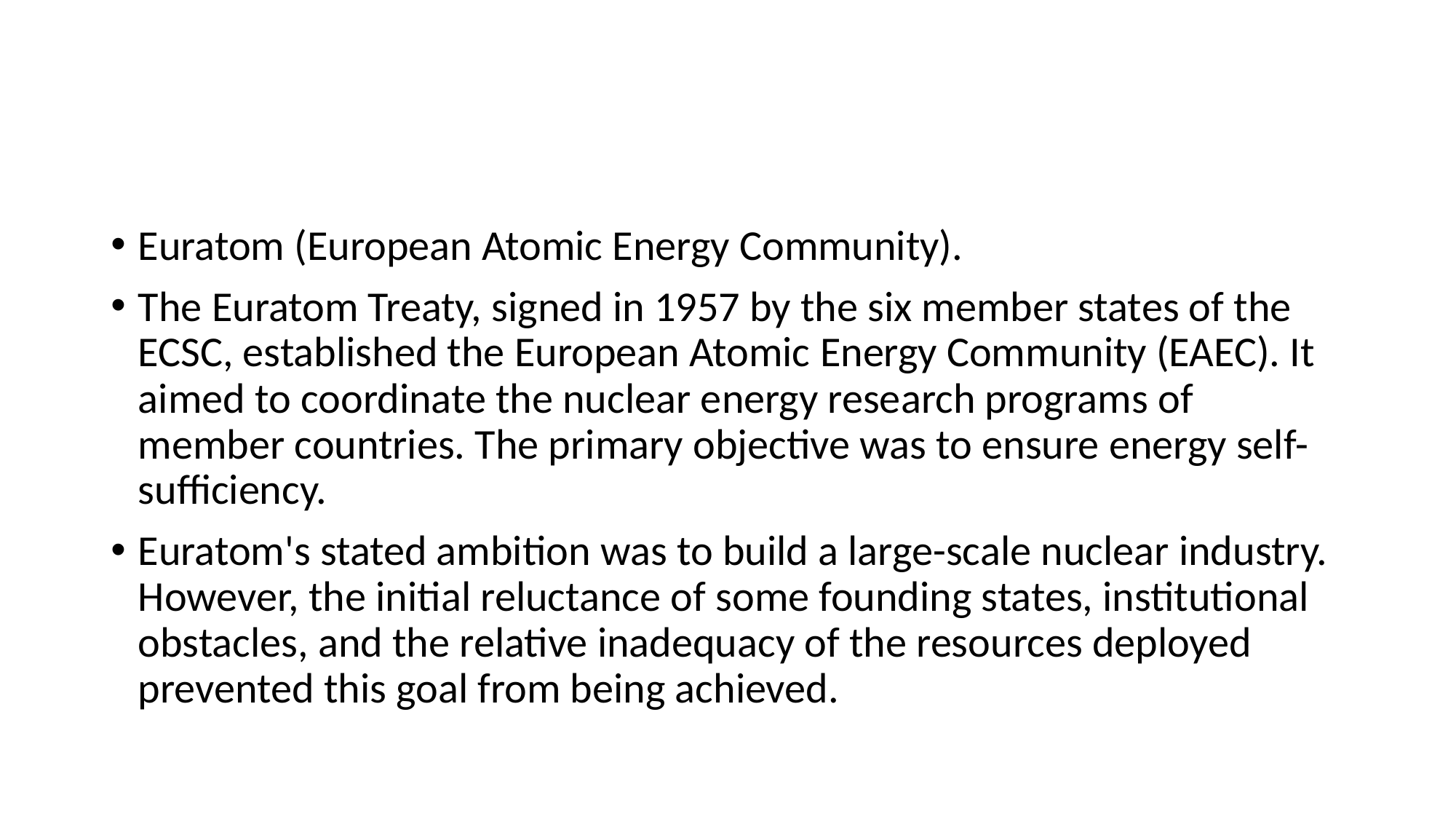

#
Euratom (European Atomic Energy Community).
The Euratom Treaty, signed in 1957 by the six member states of the ECSC, established the European Atomic Energy Community (EAEC). It aimed to coordinate the nuclear energy research programs of member countries. The primary objective was to ensure energy self-sufficiency.
Euratom's stated ambition was to build a large-scale nuclear industry. However, the initial reluctance of some founding states, institutional obstacles, and the relative inadequacy of the resources deployed prevented this goal from being achieved.